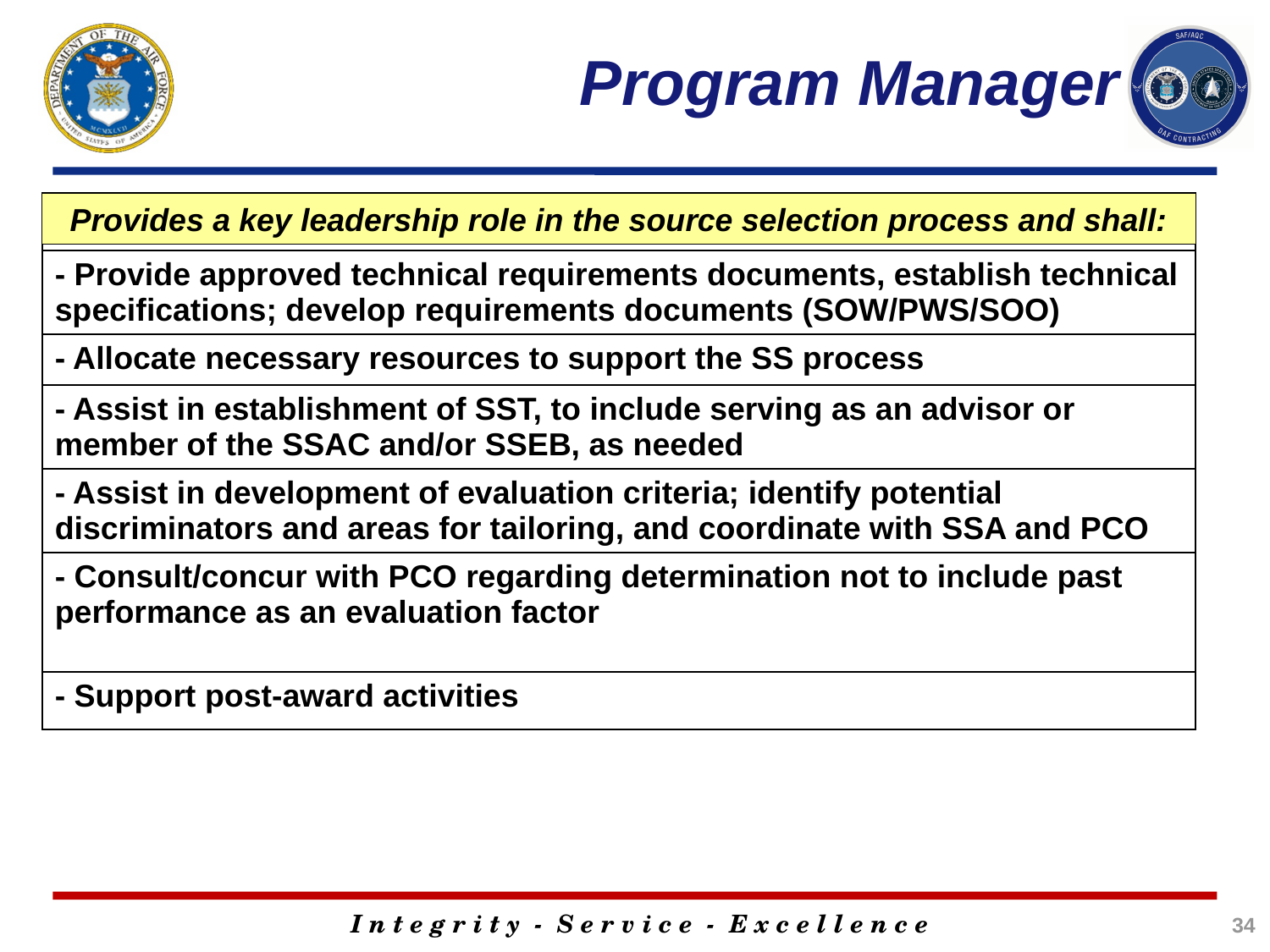

# Program Manager
|  |
| --- |
| - Provide approved technical requirements documents, establish technical specifications; develop requirements documents (SOW/PWS/SOO) |
| - Allocate necessary resources to support the SS process |
| - Assist in establishment of SST, to include serving as an advisor or member of the SSAC and/or SSEB, as needed |
| - Assist in development of evaluation criteria; identify potential discriminators and areas for tailoring, and coordinate with SSA and PCO |
| - Consult/concur with PCO regarding determination not to include past performance as an evaluation factor |
| - Support post-award activities |
Provides a key leadership role in the source selection process and shall:
34